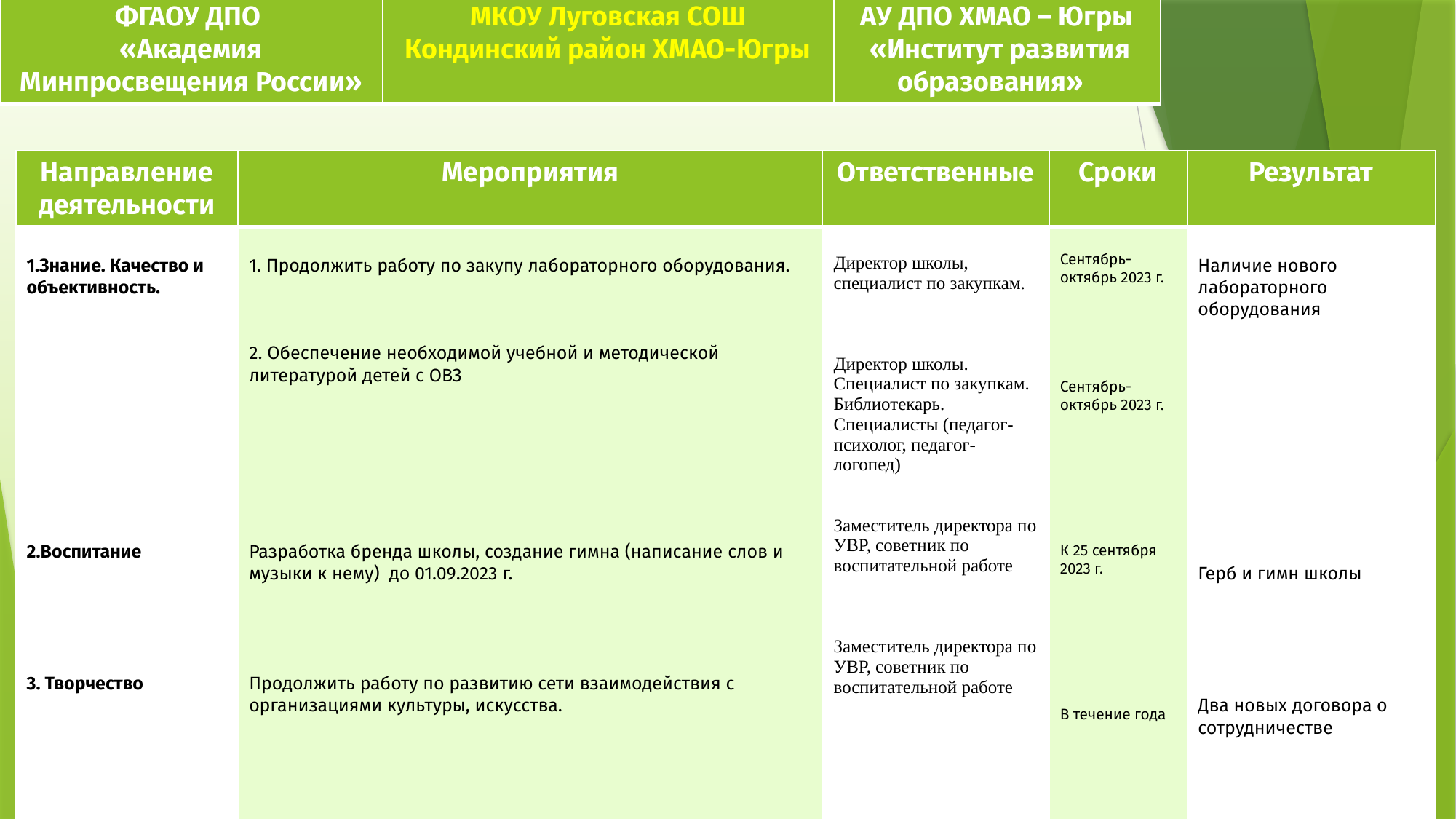

| ФГАОУ ДПО «Академия Минпросвещения России» | МКОУ Луговская СОШ Кондинский район ХМАО-Югры | АУ ДПО ХМАО – Югры «Институт развития образования» |
| --- | --- | --- |
| Направление деятельности | Мероприятия | Ответственные | Сроки | Результат |
| --- | --- | --- | --- | --- |
| 1.Знание. Качество и объективность. 2.Воспитание 3. Творчество | 1. Продолжить работу по закупу лабораторного оборудования. 2. Обеспечение необходимой учебной и методической литературой детей с ОВЗ Разработка бренда школы, создание гимна (написание слов и музыки к нему) до 01.09.2023 г. Продолжить работу по развитию сети взаимодействия с организациями культуры, искусства. | Директор школы, специалист по закупкам. Директор школы. Специалист по закупкам. Библиотекарь. Специалисты (педагог-психолог, педагог-логопед) Заместитель директора по УВР, советник по воспитательной работе Заместитель директора по УВР, советник по воспитательной работе | Сентябрь-октябрь 2023 г. Сентябрь-октябрь 2023 г. К 25 сентября 2023 г. В течение года | Наличие нового лабораторного оборудования Герб и гимн школы Два новых договора о сотрудничестве ) |
|  |  |  |  |  |
|  |  |  |  |  |
# «ДОРОЖНАЯ КАРТА» ПРОЕКТА